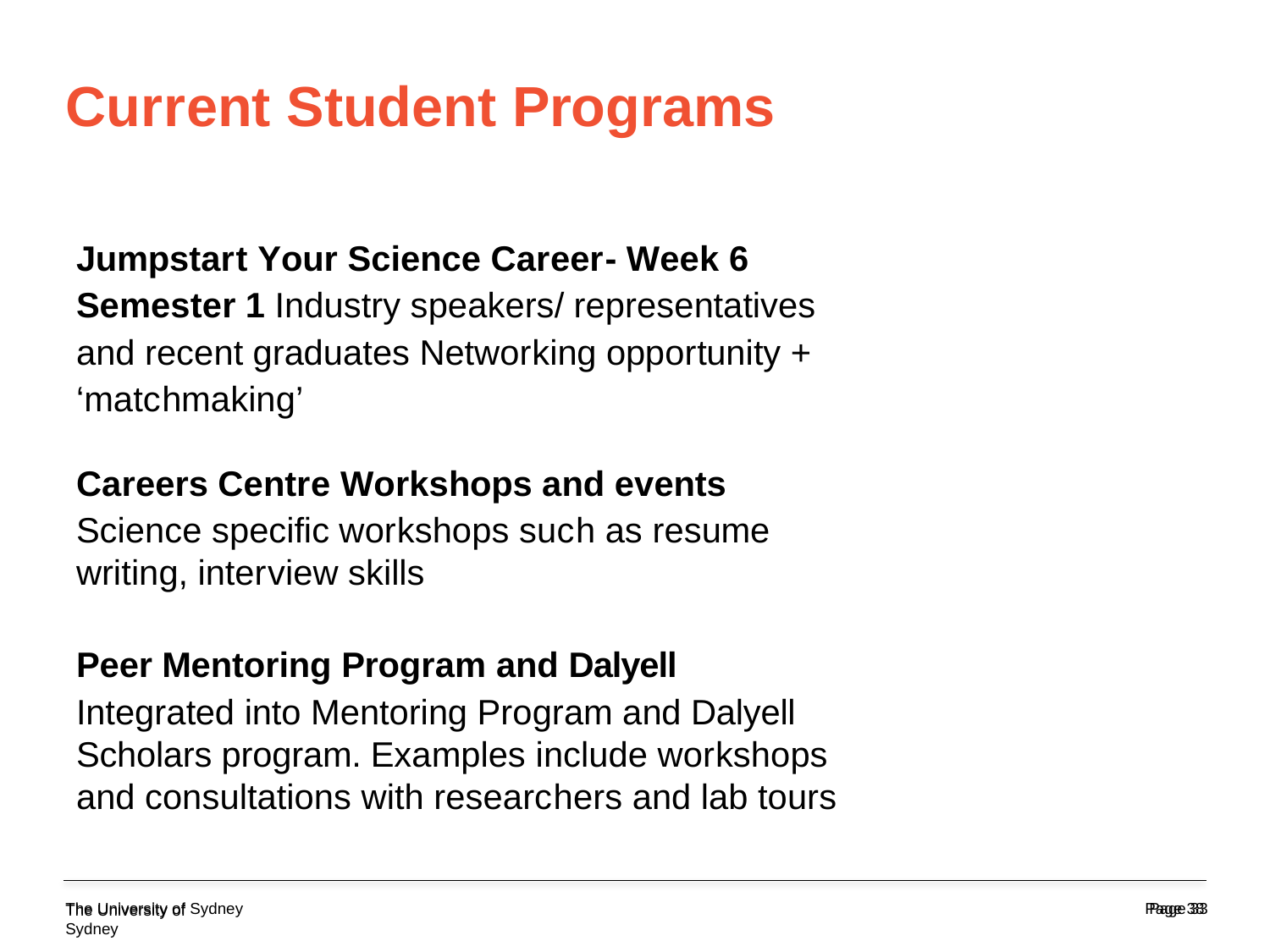

# Current Student Programs
Jumpstart Your Science Career- Week 6 Semester 1 Industry speakers/ representatives and recent graduates Networking opportunity + ‘matchmaking’

Careers Centre Workshops and events
Science specific workshops such as resume writing, interview skills

Peer Mentoring Program and Dalyell
Integrated into Mentoring Program and Dalyell Scholars program. Examples include workshops and consultations with researchers and lab tours
Page 33
The University of Sydney